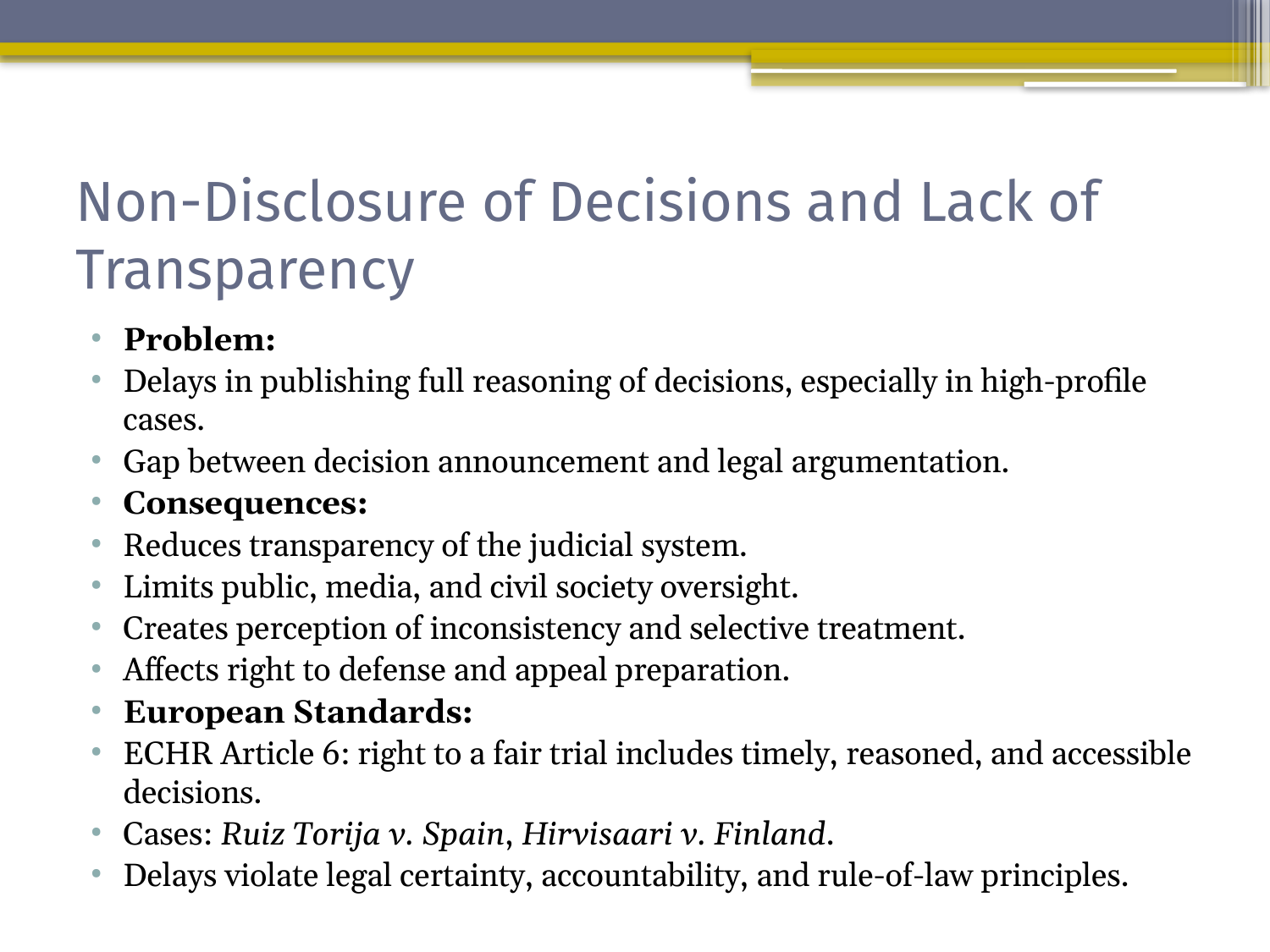

# Non-Disclosure of Decisions and Lack of Transparency
Problem:
Delays in publishing full reasoning of decisions, especially in high-profile cases.
Gap between decision announcement and legal argumentation.
Consequences:
Reduces transparency of the judicial system.
Limits public, media, and civil society oversight.
Creates perception of inconsistency and selective treatment.
Affects right to defense and appeal preparation.
European Standards:
ECHR Article 6: right to a fair trial includes timely, reasoned, and accessible decisions.
Cases: Ruiz Torija v. Spain, Hirvisaari v. Finland.
Delays violate legal certainty, accountability, and rule-of-law principles.